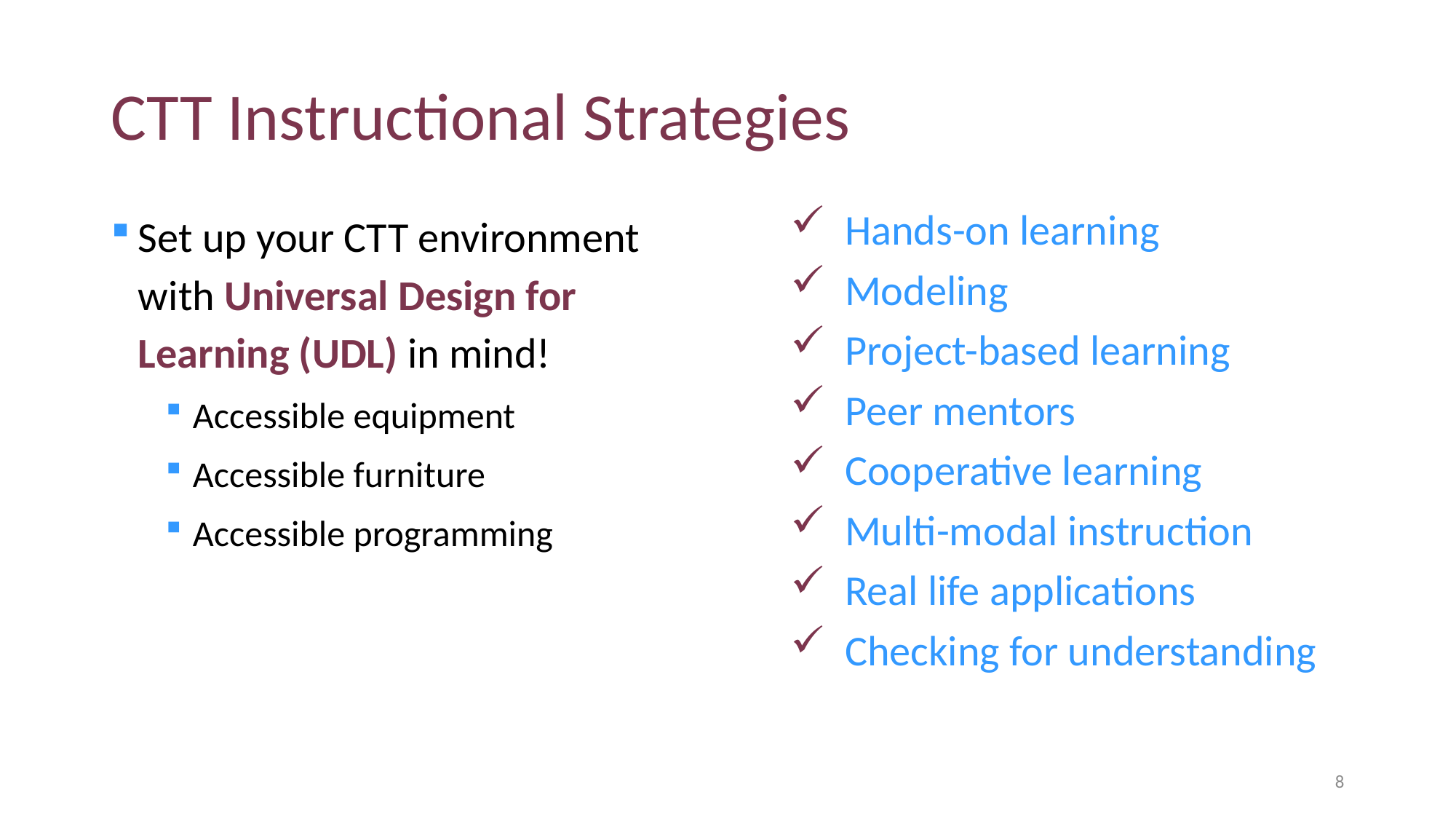

# CTT Instructional Strategies
Set up your CTT environment with Universal Design for Learning (UDL) in mind!
Accessible equipment
Accessible furniture
Accessible programming

Hands-on learning
Modeling
Project-based learning
Peer mentors
Cooperative learning
Multi-modal instruction
Real life applications
Checking for understanding
8